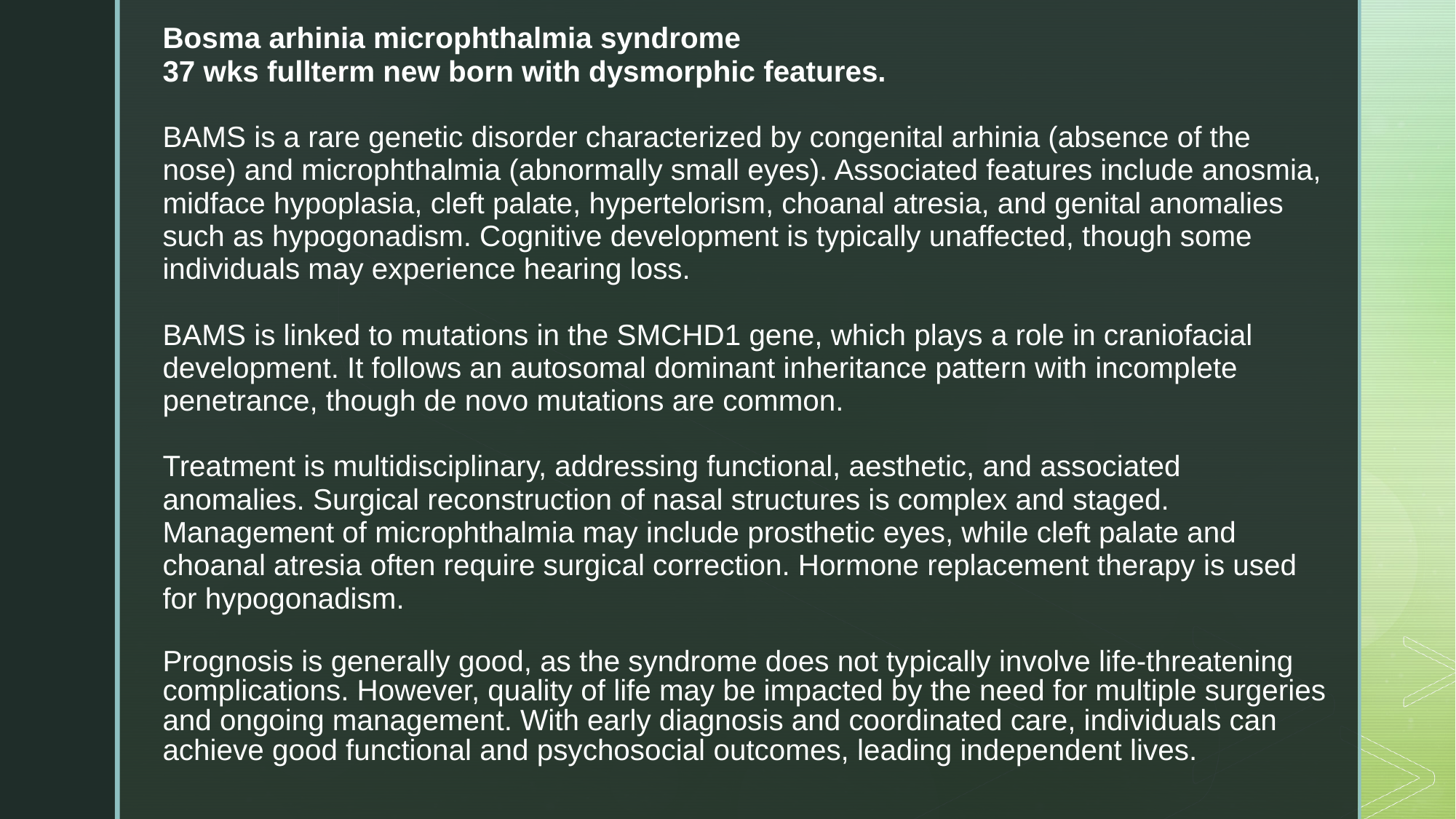

Bosma arhinia microphthalmia syndrome
37 wks fullterm new born with dysmorphic features.
BAMS is a rare genetic disorder characterized by congenital arhinia (absence of the nose) and microphthalmia (abnormally small eyes). Associated features include anosmia, midface hypoplasia, cleft palate, hypertelorism, choanal atresia, and genital anomalies such as hypogonadism. Cognitive development is typically unaffected, though some individuals may experience hearing loss.

BAMS is linked to mutations in the SMCHD1 gene, which plays a role in craniofacial development. It follows an autosomal dominant inheritance pattern with incomplete penetrance, though de novo mutations are common.

Treatment is multidisciplinary, addressing functional, aesthetic, and associated anomalies. Surgical reconstruction of nasal structures is complex and staged. Management of microphthalmia may include prosthetic eyes, while cleft palate and choanal atresia often require surgical correction. Hormone replacement therapy is used for hypogonadism.

Prognosis is generally good, as the syndrome does not typically involve life-threatening complications. However, quality of life may be impacted by the need for multiple surgeries and ongoing management. With early diagnosis and coordinated care, individuals can achieve good functional and psychosocial outcomes, leading independent lives.